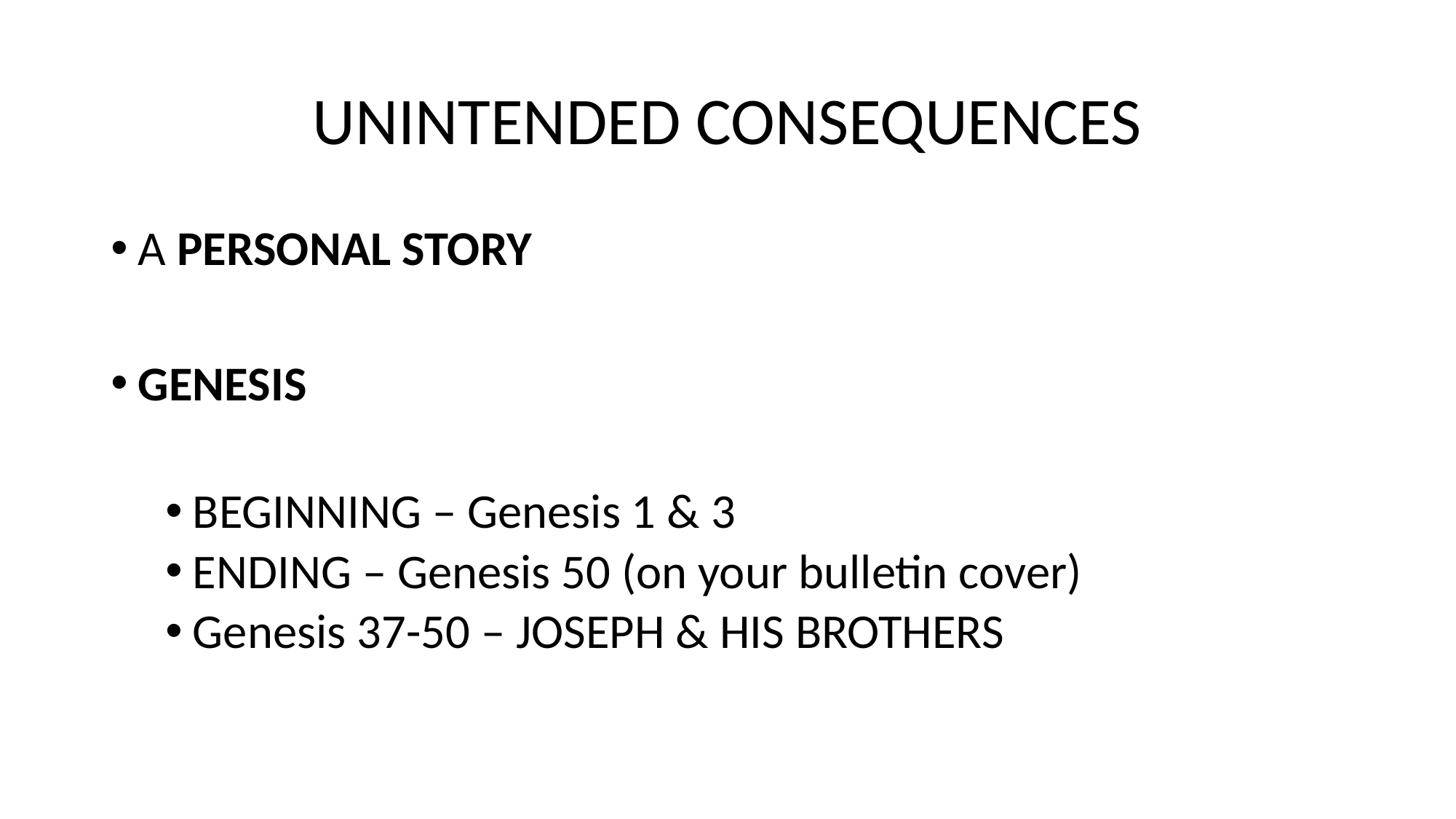

# UNINTENDED CONSEQUENCES
A PERSONAL STORY

GENESIS

BEGINNING – Genesis 1 & 3
ENDING – Genesis 50 (on your bulletin cover)
Genesis 37-50 – JOSEPH & HIS BROTHERS